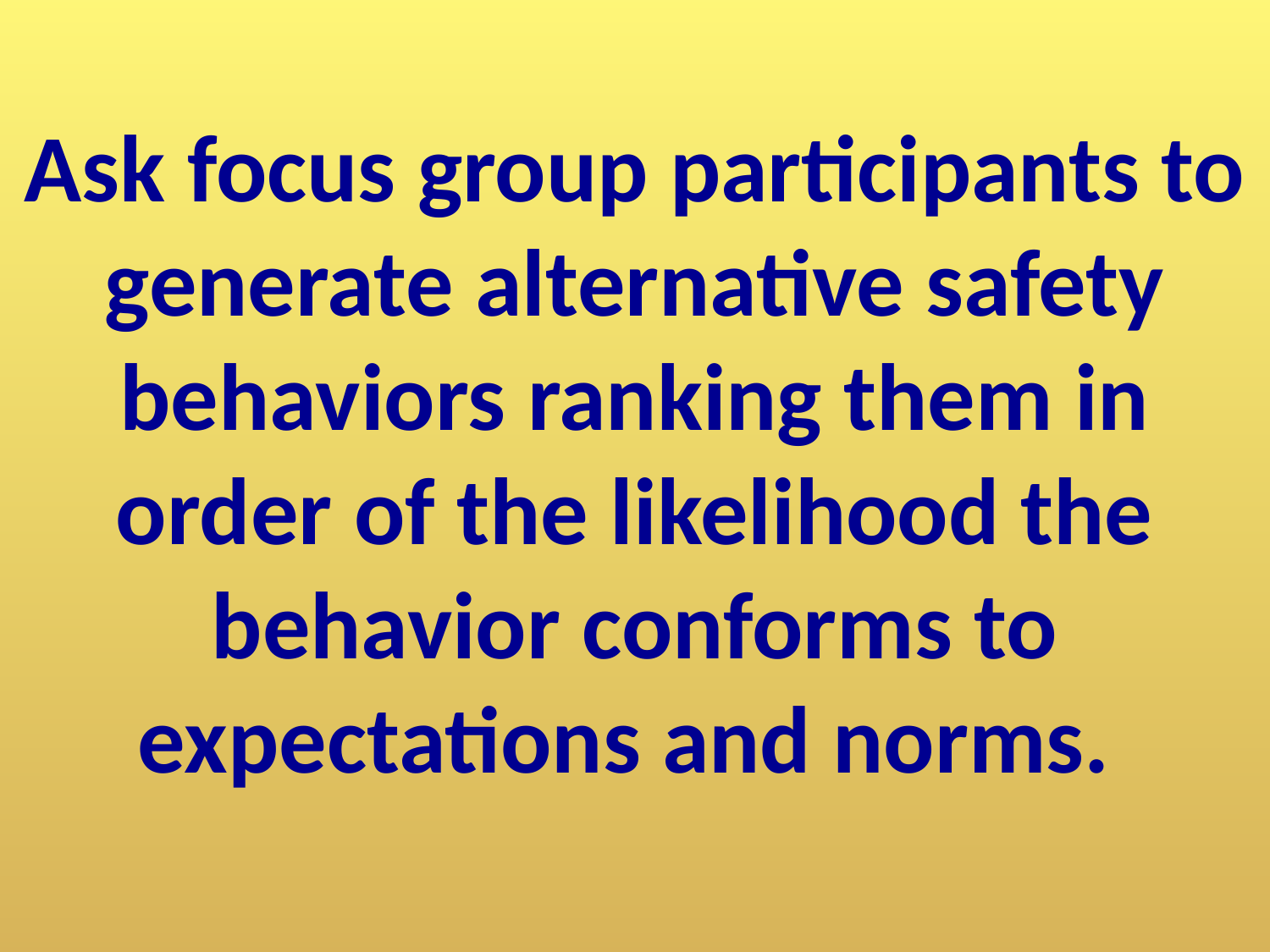

Ask focus group participants to generate alternative safety behaviors ranking them in order of the likelihood the behavior conforms to expectations and norms.